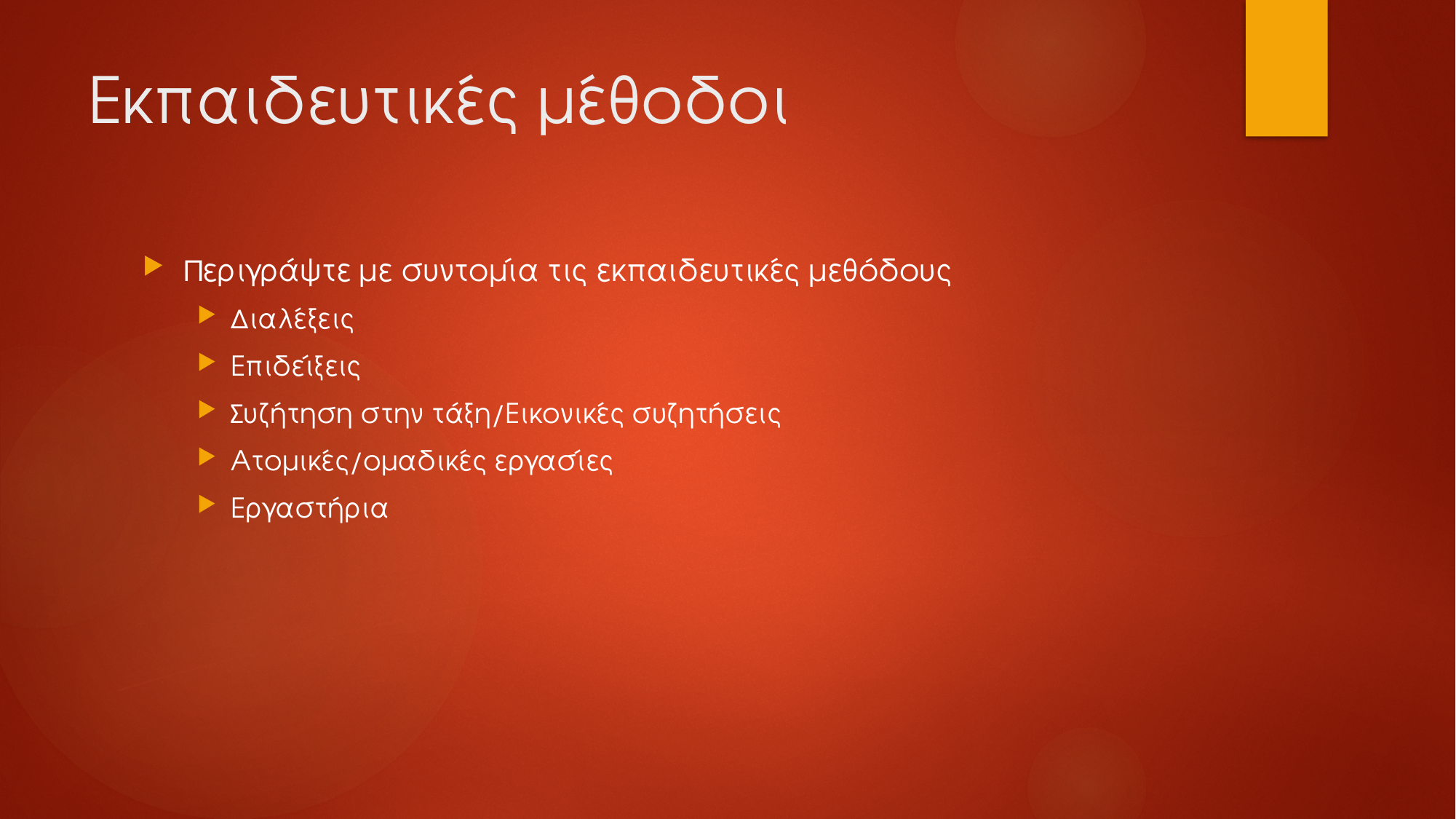

# Εκπαιδευτικές μέθοδοι
Περιγράψτε με συντομία τις εκπαιδευτικές μεθόδους
Διαλέξεις
Επιδείξεις
Συζήτηση στην τάξη/Εικονικές συζητήσεις
Ατομικές/ομαδικές εργασίες
Εργαστήρια